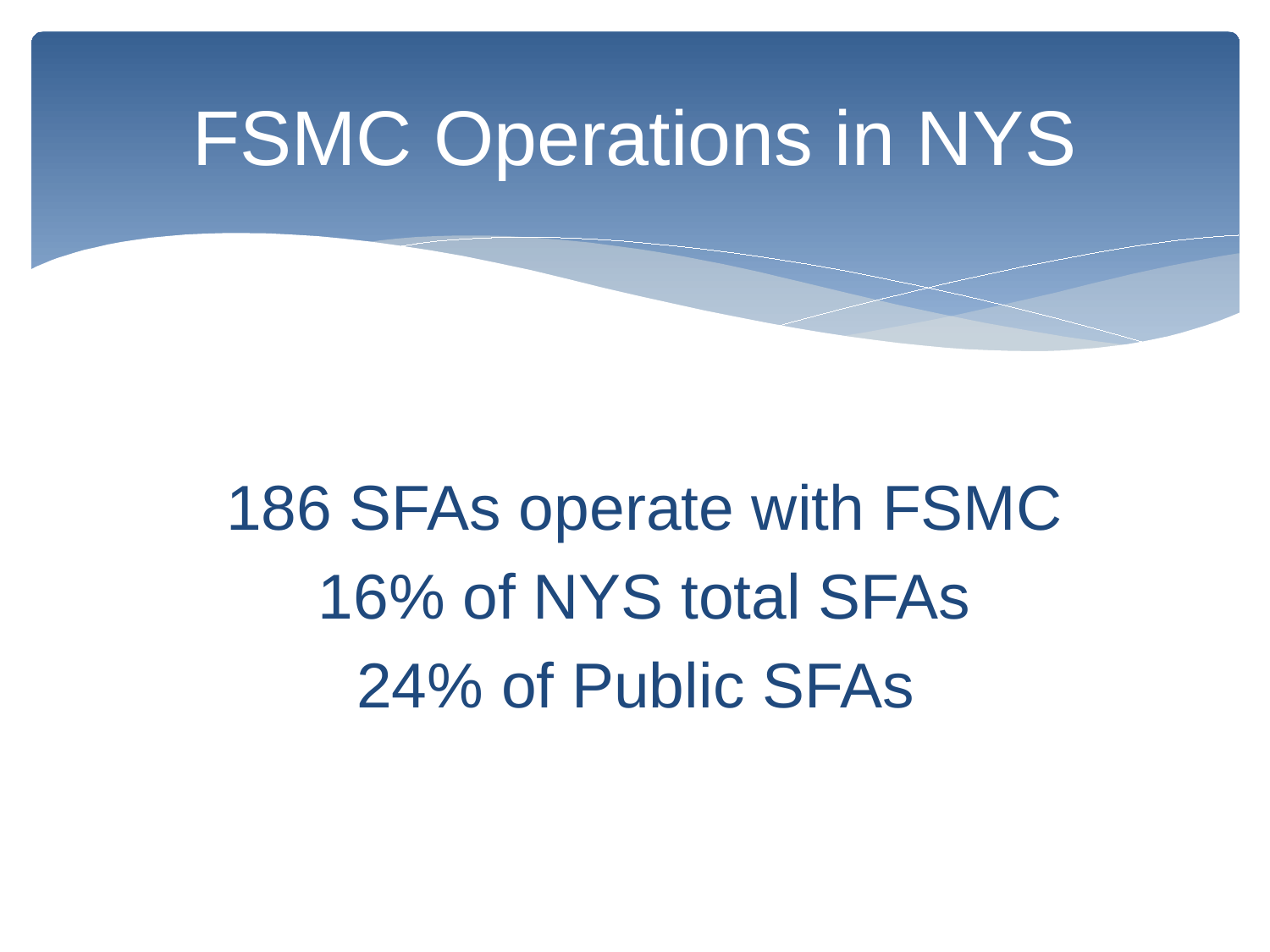

# FSMC Operations in NYS

 186 SFAs operate with FSMC
 16% of NYS total SFAs
24% of Public SFAs